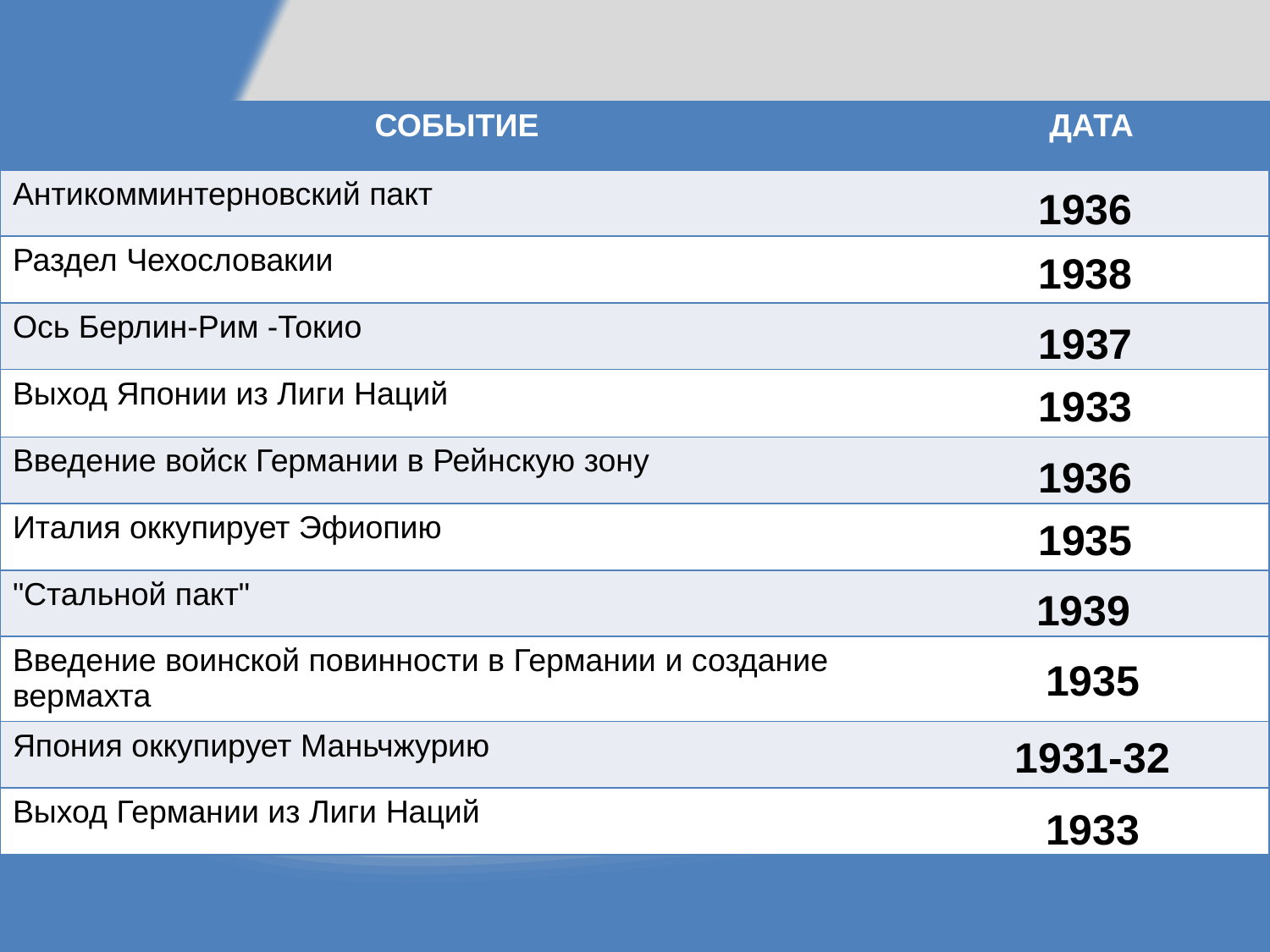

| СОБЫТИЕ | ДАТА |
| --- | --- |
| Антикомминтерновский пакт |  |
| Раздел Чехословакии |  |
| Ось Берлин-Рим -Токио |  |
| Выход Японии из Лиги Наций |  |
| Введение войск Германии в Рейнскую зону |  |
| Италия оккупирует Эфиопию |  |
| "Стальной пакт" |  |
| Введение воинской повинности в Германии и создание вермахта |  |
| Япония оккупирует Маньчжурию |  |
| Выход Германии из Лиги Наций |  |
1936
1938
#
1937
1933
1936
1935

1939
1935
1931-32
1933